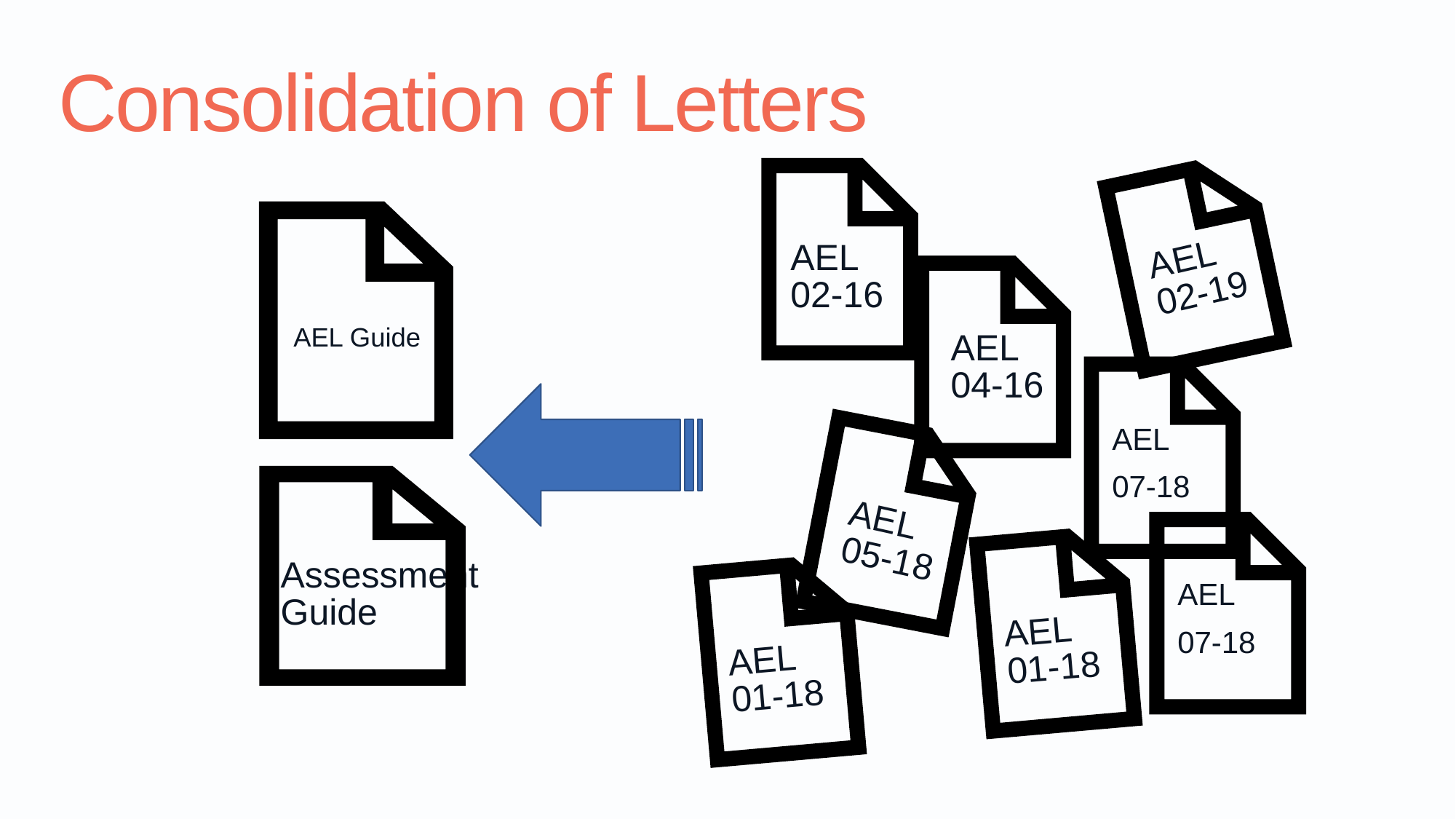

# Consolidation of Letters

AEL 02-19
AEL 02-16

AEL Guide
AEL 04-16

AEL
07-18

AEL 05-18

Assessment
Guide

AEL
07-18
AEL 01-18
AEL 01-18